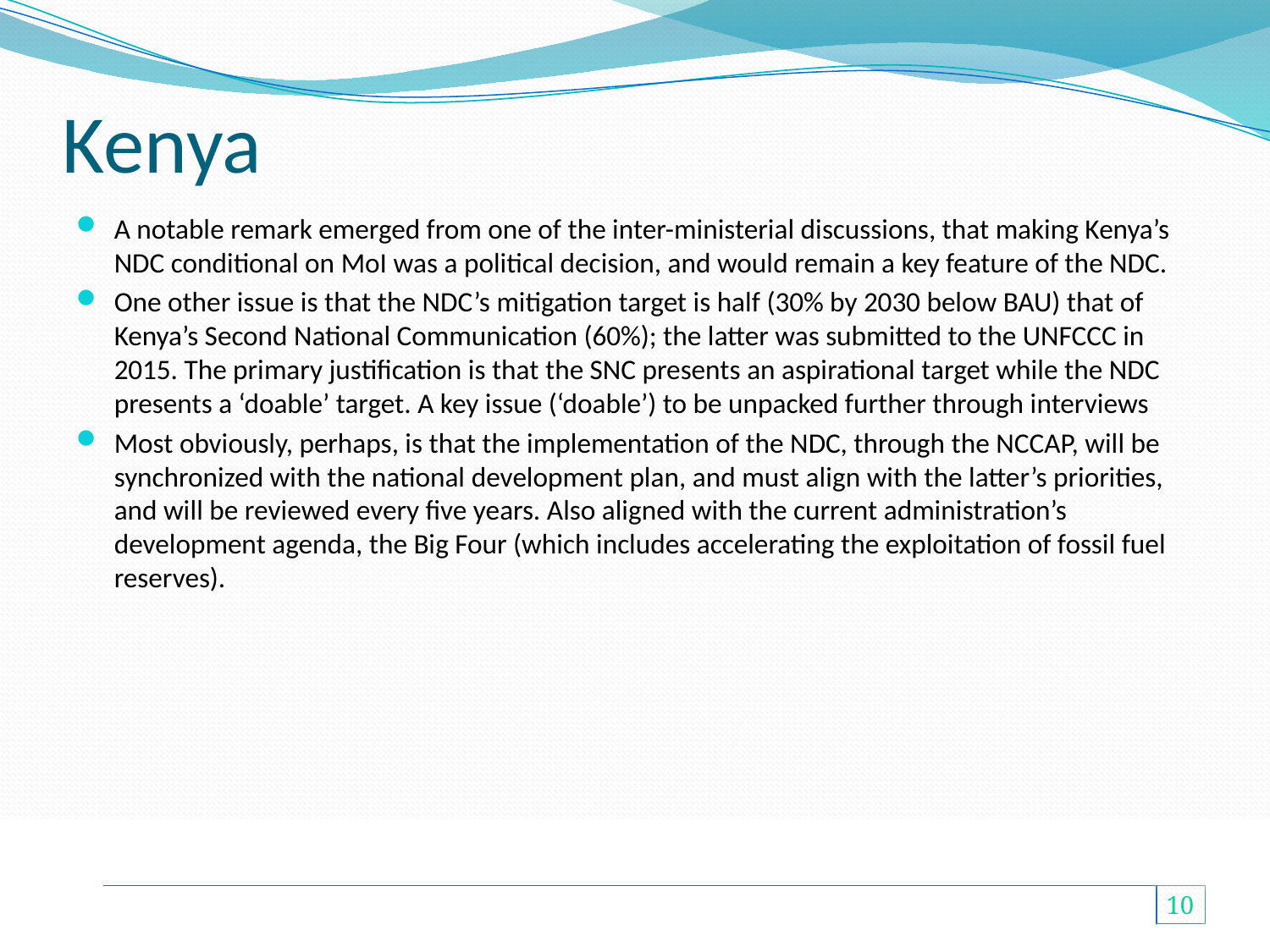

# Kenya
A notable remark emerged from one of the inter-ministerial discussions, that making Kenya’s NDC conditional on MoI was a political decision, and would remain a key feature of the NDC.
One other issue is that the NDC’s mitigation target is half (30% by 2030 below BAU) that of Kenya’s Second National Communication (60%); the latter was submitted to the UNFCCC in 2015. The primary justification is that the SNC presents an aspirational target while the NDC presents a ‘doable’ target. A key issue (‘doable’) to be unpacked further through interviews
Most obviously, perhaps, is that the implementation of the NDC, through the NCCAP, will be synchronized with the national development plan, and must align with the latter’s priorities, and will be reviewed every five years. Also aligned with the current administration’s development agenda, the Big Four (which includes accelerating the exploitation of fossil fuel reserves).